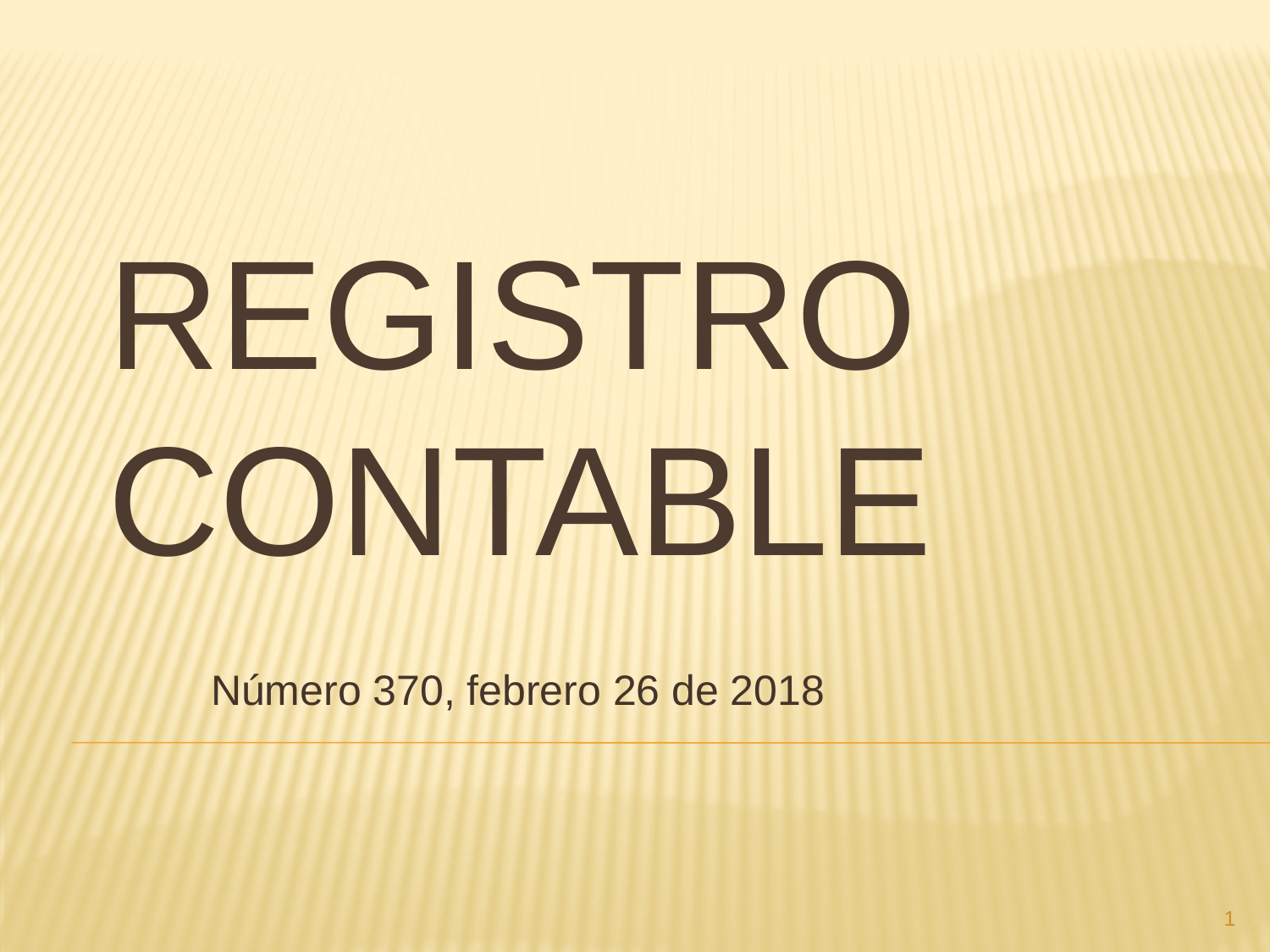

# Registro contable
Número 370, febrero 26 de 2018
1